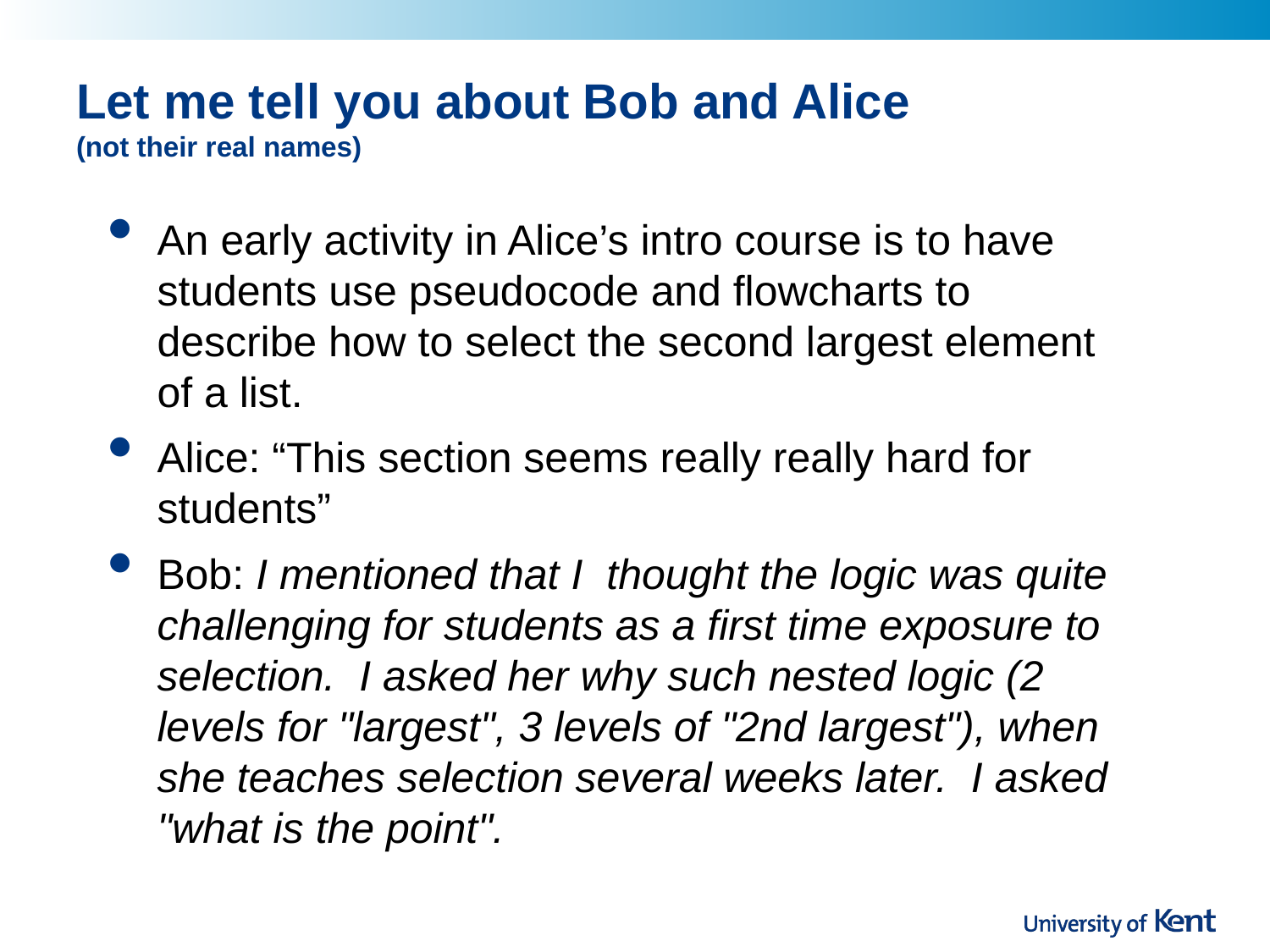

# Let me tell you about Bob and Alice (not their real names)
An early activity in Alice’s intro course is to have students use pseudocode and flowcharts to describe how to select the second largest element of a list.
Alice: “This section seems really really hard for students”
Bob: I mentioned that I  thought the logic was quite challenging for students as a first time exposure to selection.  I asked her why such nested logic (2 levels for "largest", 3 levels of "2nd largest"), when she teaches selection several weeks later.  I asked "what is the point".